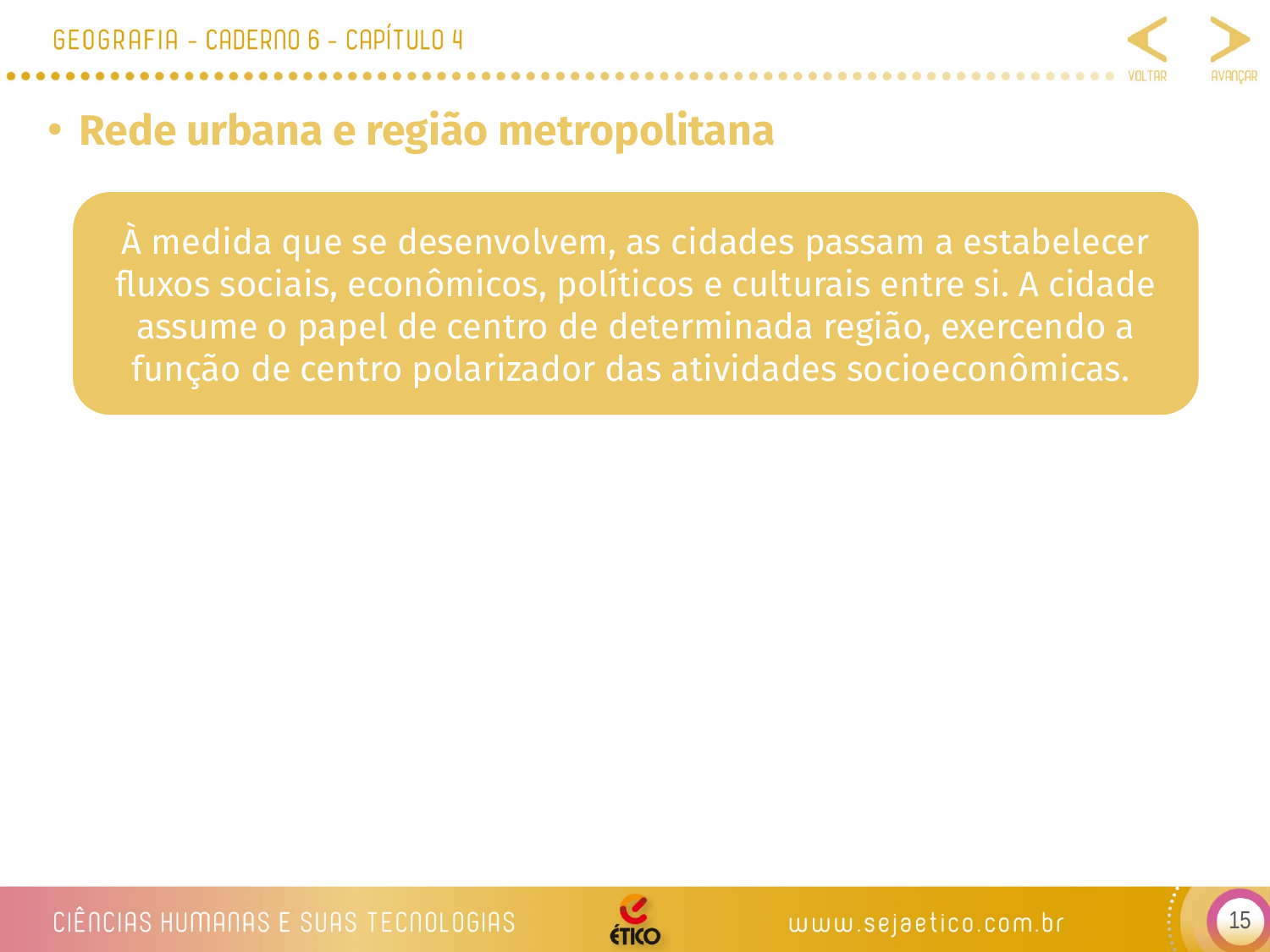

Rede urbana e região metropolitana

À medida que se desenvolvem, as cidades passam a estabelecer fluxos sociais, econômicos, políticos e culturais entre si. A cidade assume o papel de centro de determinada região, exercendo a função de centro polarizador das atividades socioeconômicas.